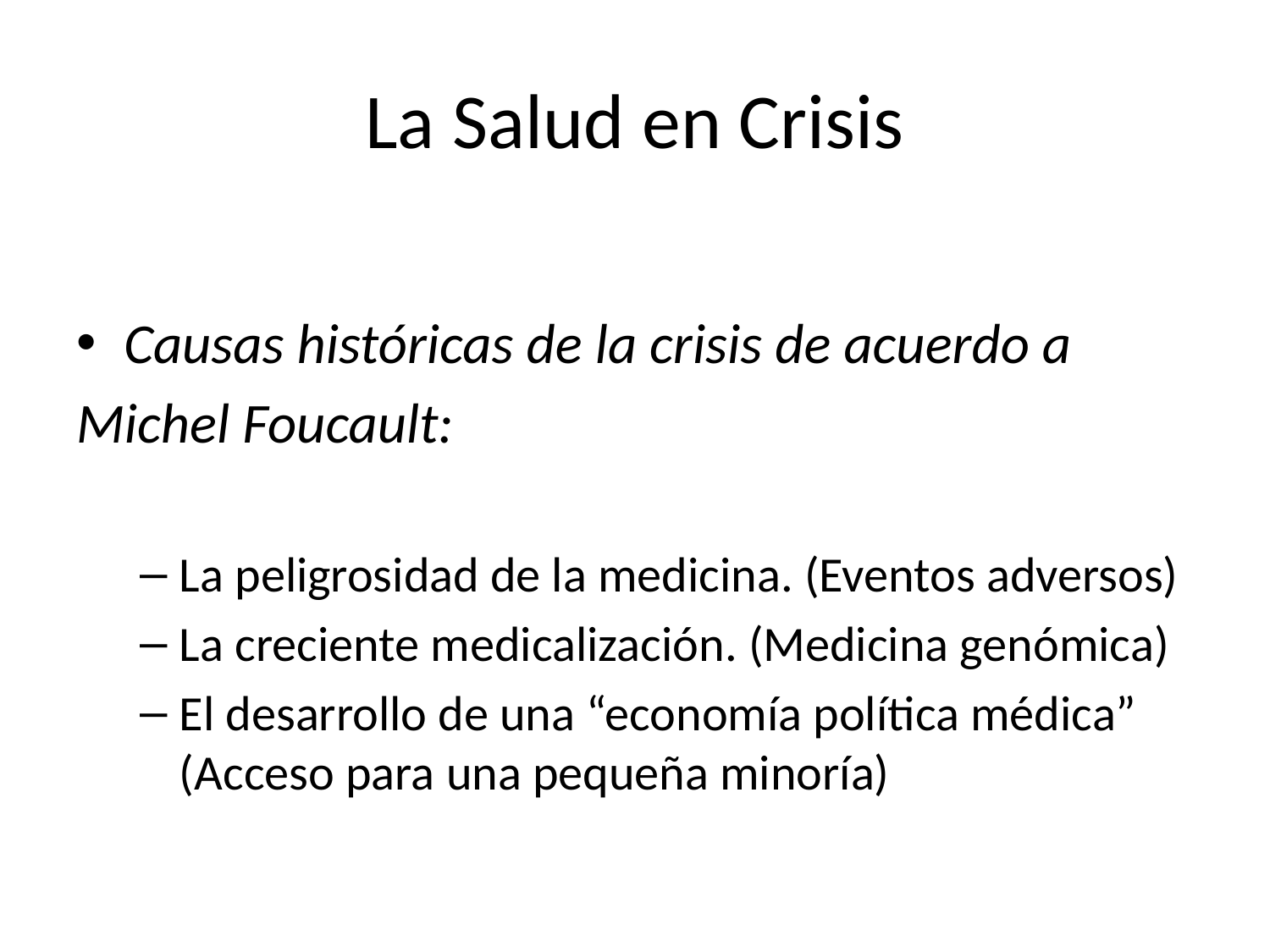

# La Salud en Crisis

Causas históricas de la crisis de acuerdo a
Michel Foucault:

La peligrosidad de la medicina. (Eventos adversos)
La creciente medicalización. (Medicina genómica)
El desarrollo de una “economía política médica” (Acceso para una pequeña minoría)